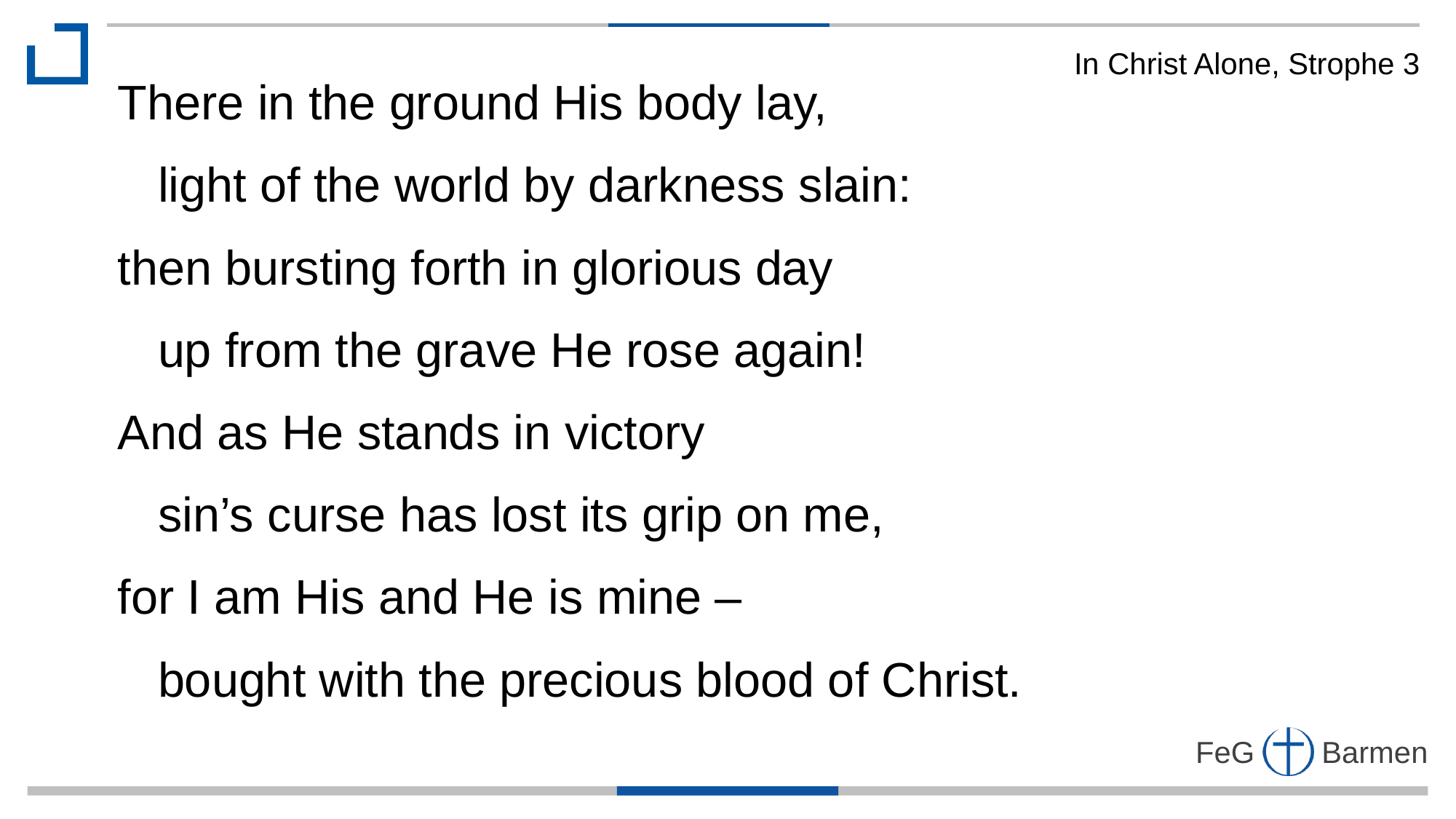

In Christ Alone, Strophe 3
There in the ground His body lay,
   light of the world by darkness slain:
then bursting forth in glorious day
   up from the grave He rose again!
And as He stands in victory
   sin’s curse has lost its grip on me,
for I am His and He is mine –
   bought with the precious blood of Christ.